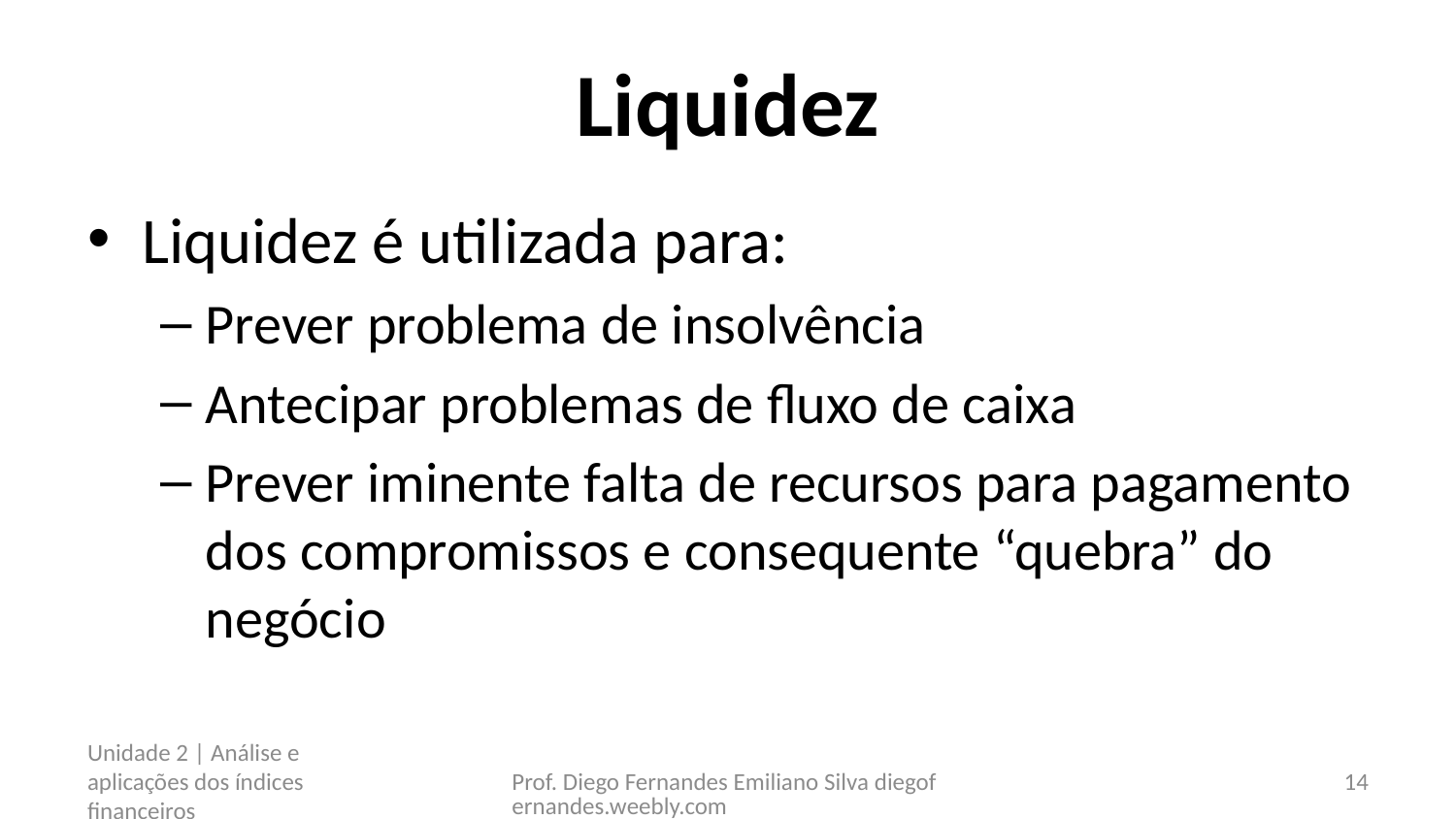

# Liquidez
Liquidez é utilizada para:
Prever problema de insolvência
Antecipar problemas de fluxo de caixa
Prever iminente falta de recursos para pagamento dos compromissos e consequente “quebra” do negócio
Unidade 2 | Análise e aplicações dos índices financeiros
Prof. Diego Fernandes Emiliano Silva diegofernandes.weebly.com
14